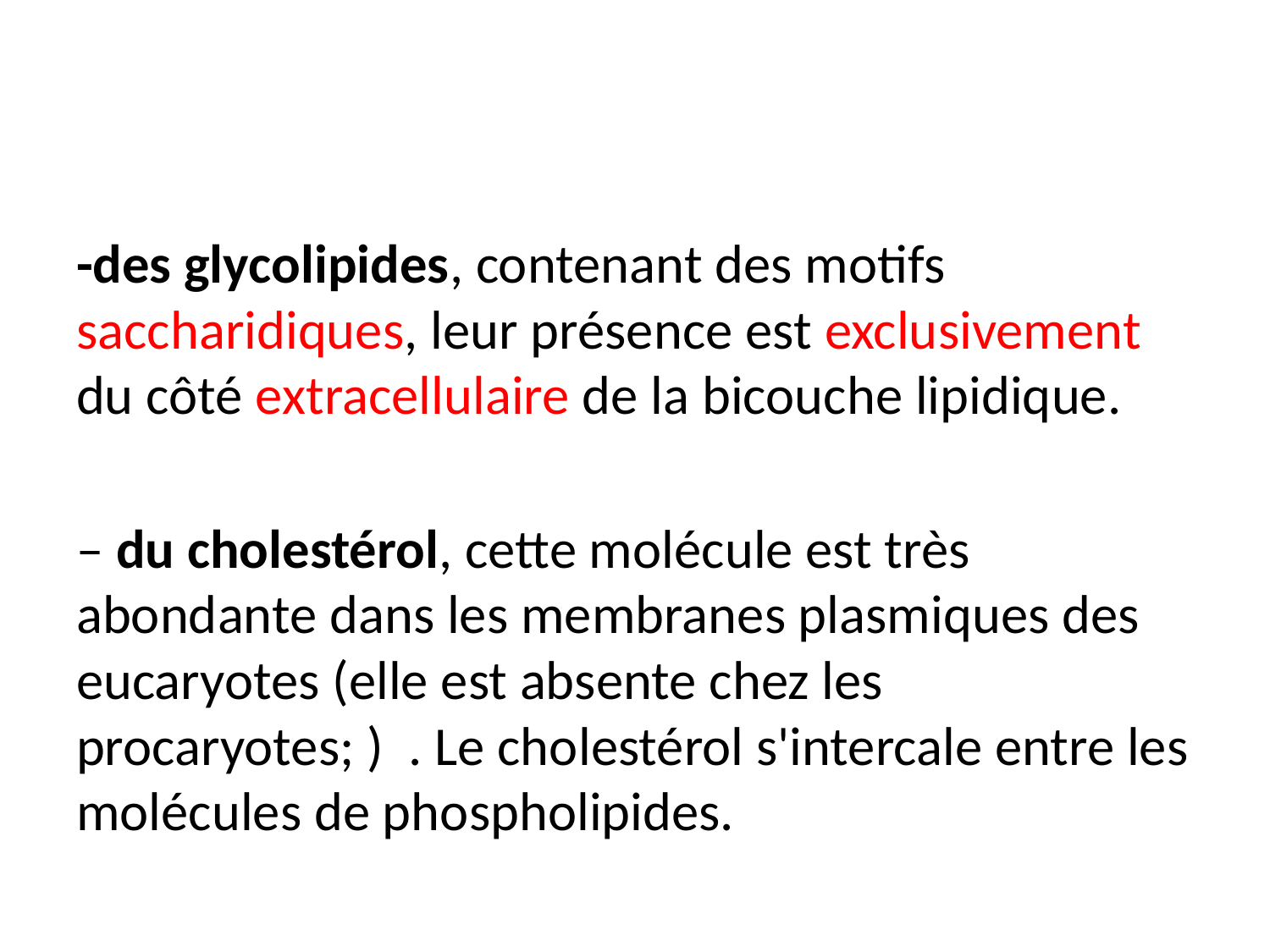

#
-des glycolipides, contenant des motifs saccharidiques, leur présence est exclusivement du côté extracellulaire de la bicouche lipidique.

– du cholestérol, cette molécule est très abondante dans les membranes plasmiques des eucaryotes (elle est absente chez les procaryotes; )  . Le cholestérol s'intercale entre les molécules de phospholipides.